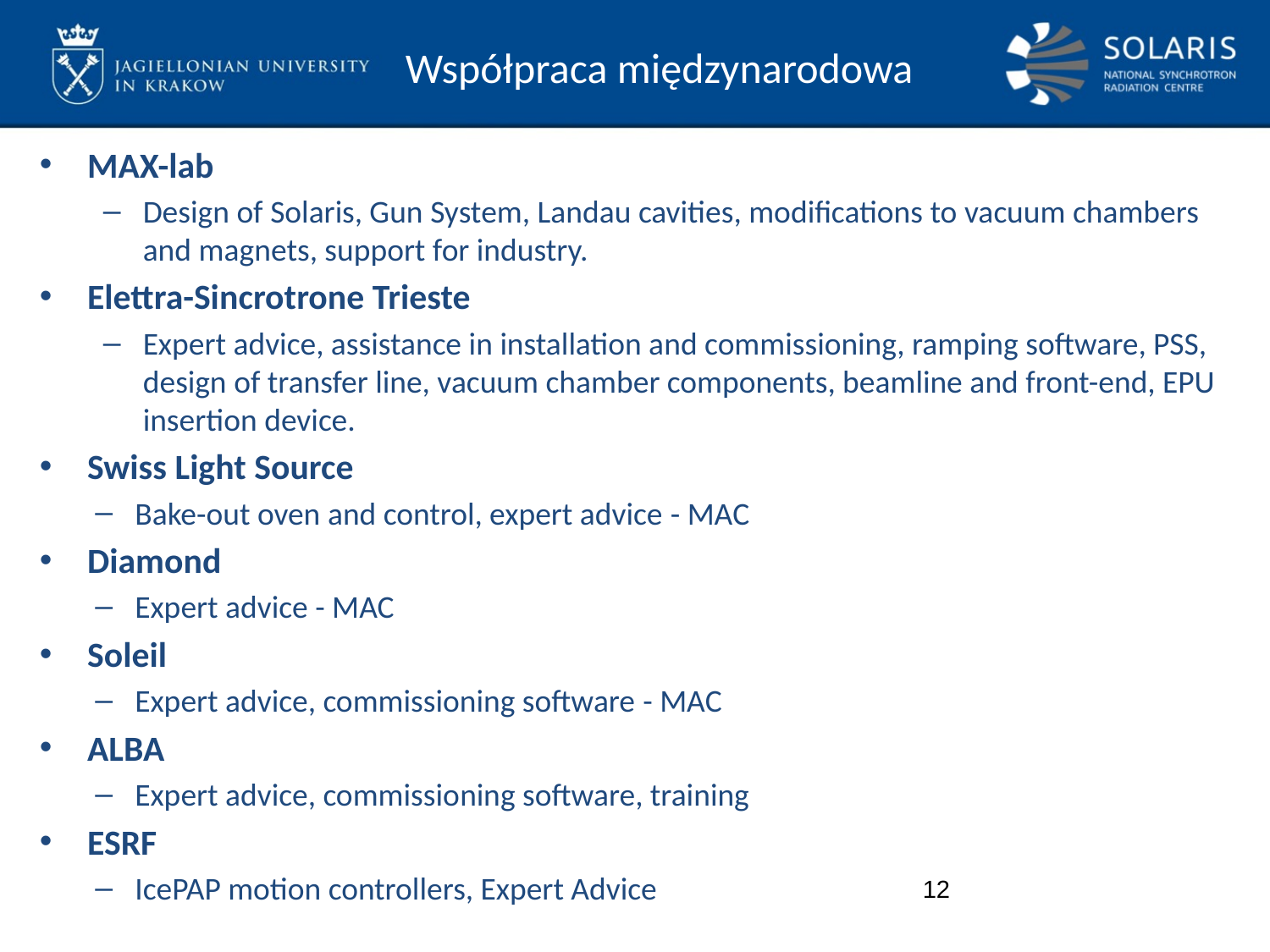

Współpraca międzynarodowa
MAX-lab
Design of Solaris, Gun System, Landau cavities, modifications to vacuum chambers and magnets, support for industry.
Elettra-Sincrotrone Trieste
Expert advice, assistance in installation and commissioning, ramping software, PSS, design of transfer line, vacuum chamber components, beamline and front-end, EPU insertion device.
Swiss Light Source
Bake-out oven and control, expert advice - MAC
Diamond
Expert advice - MAC
Soleil
Expert advice, commissioning software - MAC
ALBA
Expert advice, commissioning software, training
ESRF
IcePAP motion controllers, Expert Advice

12